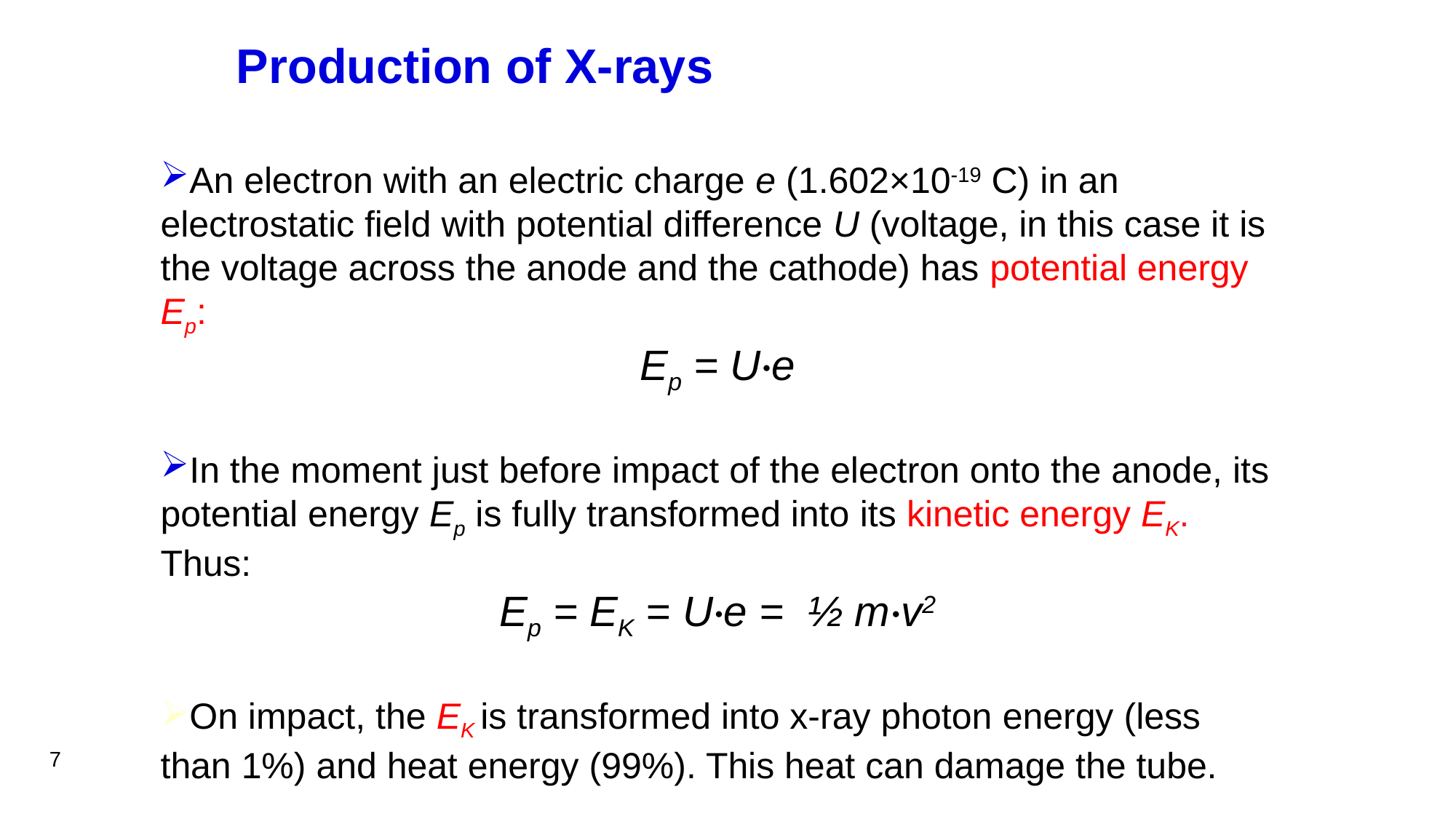

# Production of X-rays
An electron with an electric charge e (1.602×10-19 C) in an electrostatic field with potential difference U (voltage, in this case it is the voltage across the anode and the cathode) has potential energy Ep:
Ep = U·e

In the moment just before impact of the electron onto the anode, its potential energy Ep is fully transformed into its kinetic energy EK. Thus:
Ep = EK = U·e =  ½ m·v2

On impact, the EK is transformed into x-ray photon energy (less than 1%) and heat energy (99%). This heat can damage the tube.

7